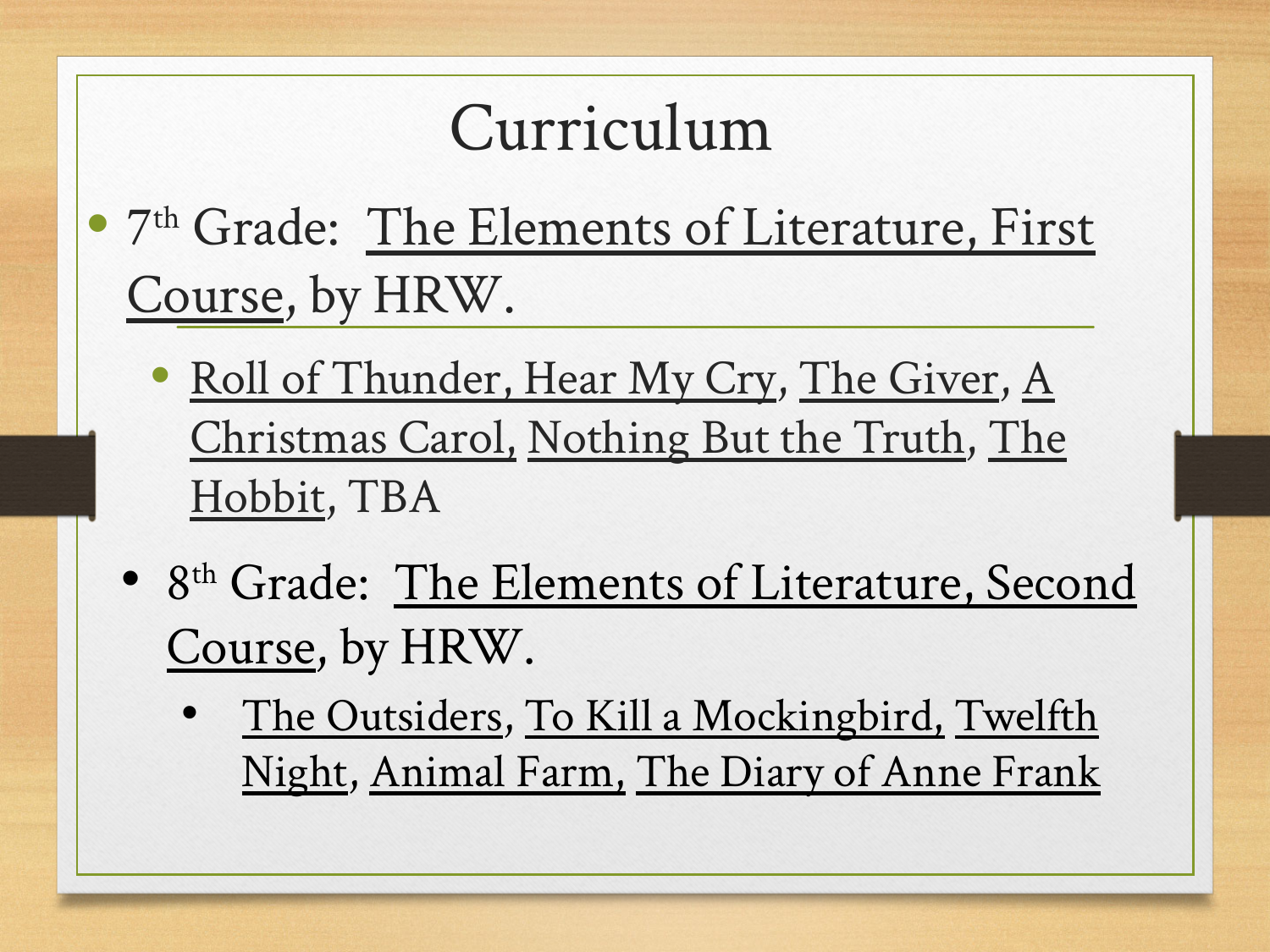

# Curriculum
7th Grade:  The Elements of Literature, First Course, by HRW.
Roll of Thunder, Hear My Cry, The Giver, A Christmas Carol, Nothing But the Truth, The Hobbit, TBA

8th Grade:  The Elements of Literature, Second Course, by HRW.
The Outsiders, To Kill a Mockingbird, Twelfth Night, Animal Farm, The Diary of Anne Frank